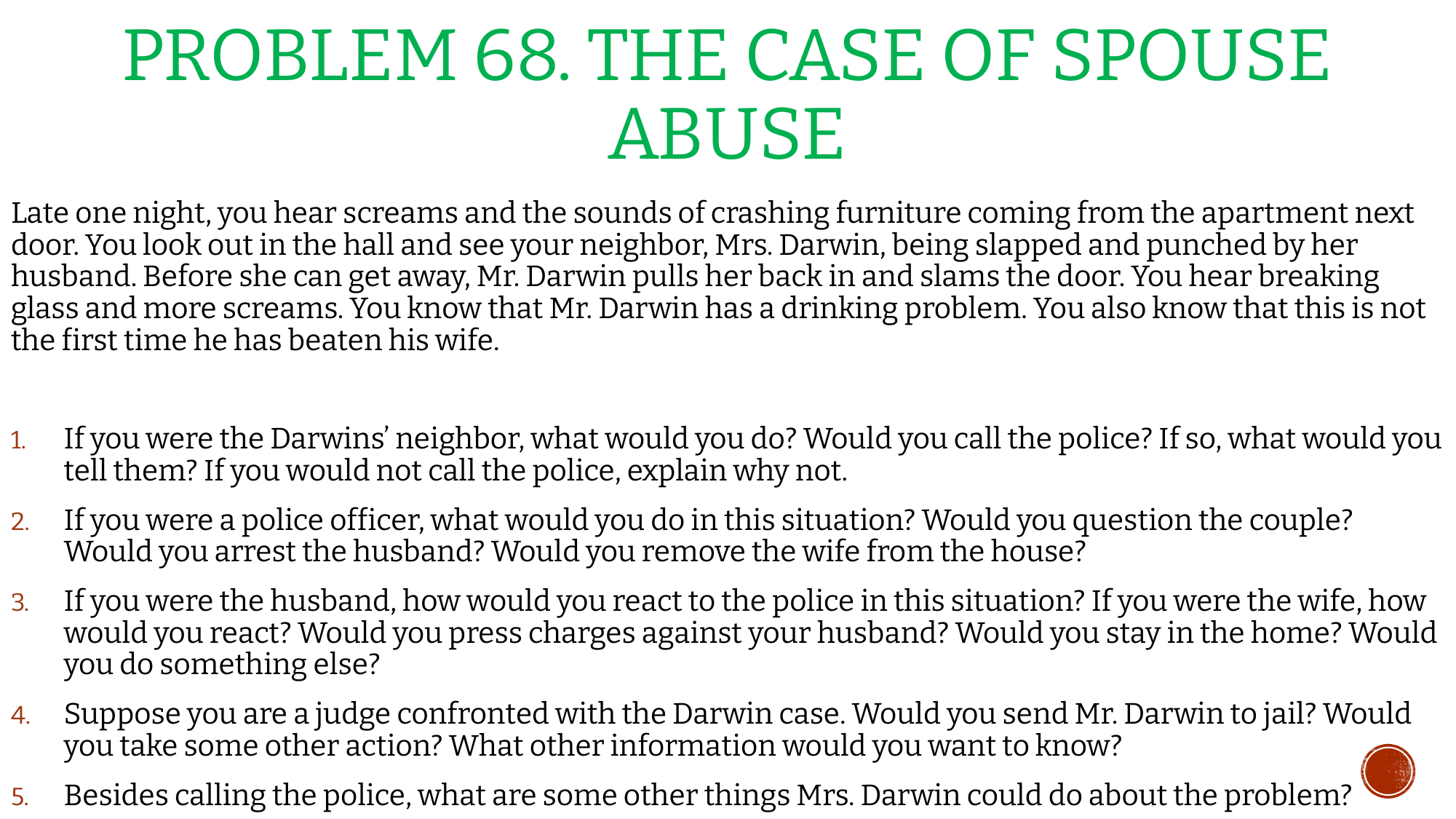

# Problem 68. The Case of Spouse Abuse
Late one night, you hear screams and the sounds of crashing furniture coming from the apartment next door. You look out in the hall and see your neighbor, Mrs. Darwin, being slapped and punched by her husband. Before she can get away, Mr. Darwin pulls her back in and slams the door. You hear breaking glass and more screams. You know that Mr. Darwin has a drinking problem. You also know that this is not the first time he has beaten his wife.

If you were the Darwins’ neighbor, what would you do? Would you call the police? If so, what would you tell them? If you would not call the police, explain why not.
If you were a police officer, what would you do in this situation? Would you question the couple? Would you arrest the husband? Would you remove the wife from the house?
If you were the husband, how would you react to the police in this situation? If you were the wife, how would you react? Would you press charges against your husband? Would you stay in the home? Would you do something else?
Suppose you are a judge confronted with the Darwin case. Would you send Mr. Darwin to jail? Would you take some other action? What other information would you want to know?
Besides calling the police, what are some other things Mrs. Darwin could do about the problem?